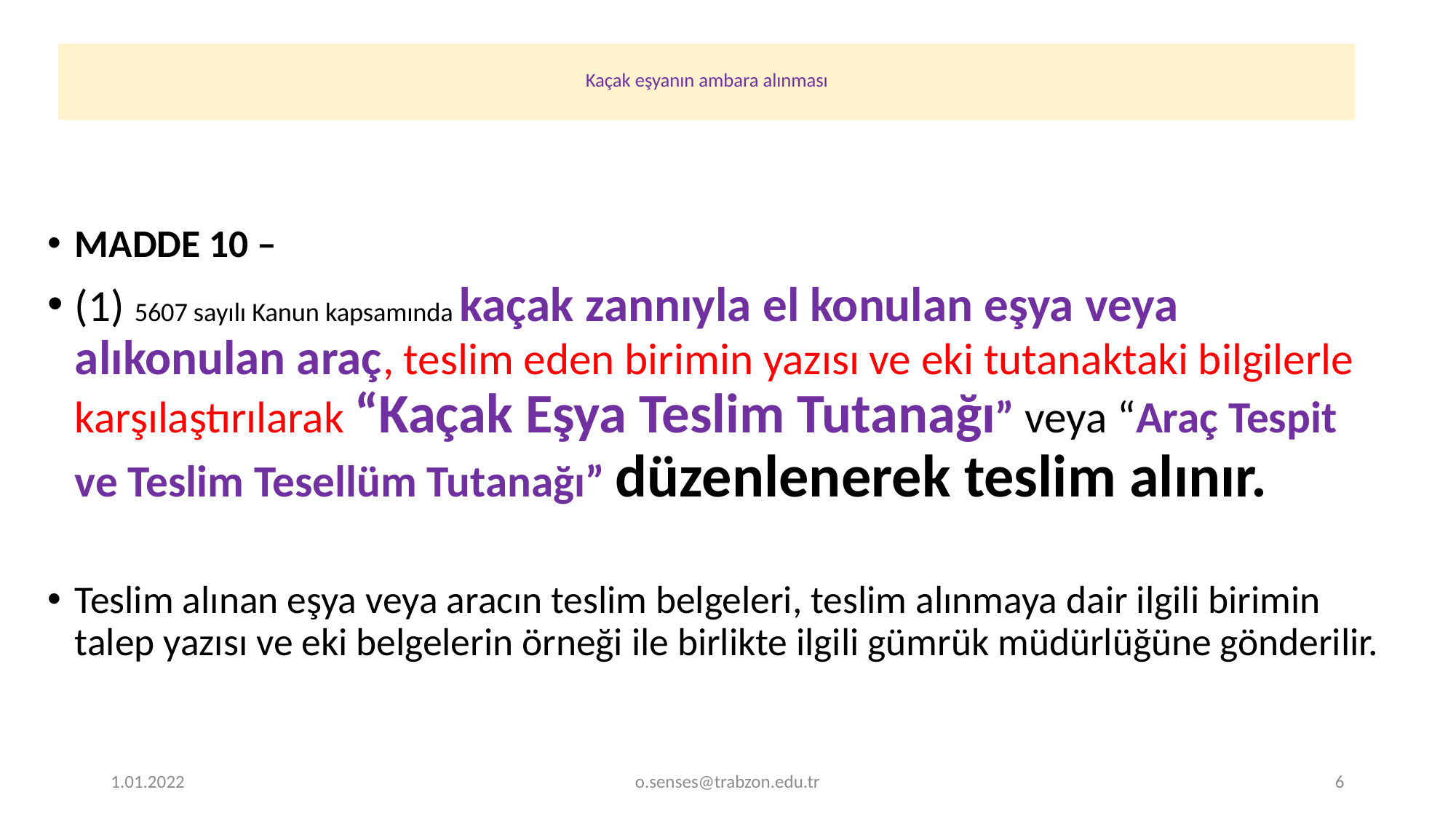

# Kaçak eşyanın ambara alınması
MADDE 10 –
(1) 5607 sayılı Kanun kapsamında kaçak zannıyla el konulan eşya veya alıkonulan araç, teslim eden birimin yazısı ve eki tutanaktaki bilgilerle karşılaştırılarak “Kaçak Eşya Teslim Tutanağı” veya “Araç Tespit ve Teslim Tesellüm Tutanağı” düzenlenerek teslim alınır.

Teslim alınan eşya veya aracın teslim belgeleri, teslim alınmaya dair ilgili birimin talep yazısı ve eki belgelerin örneği ile birlikte ilgili gümrük müdürlüğüne gönderilir.

1.01.2022
o.senses@trabzon.edu.tr
6